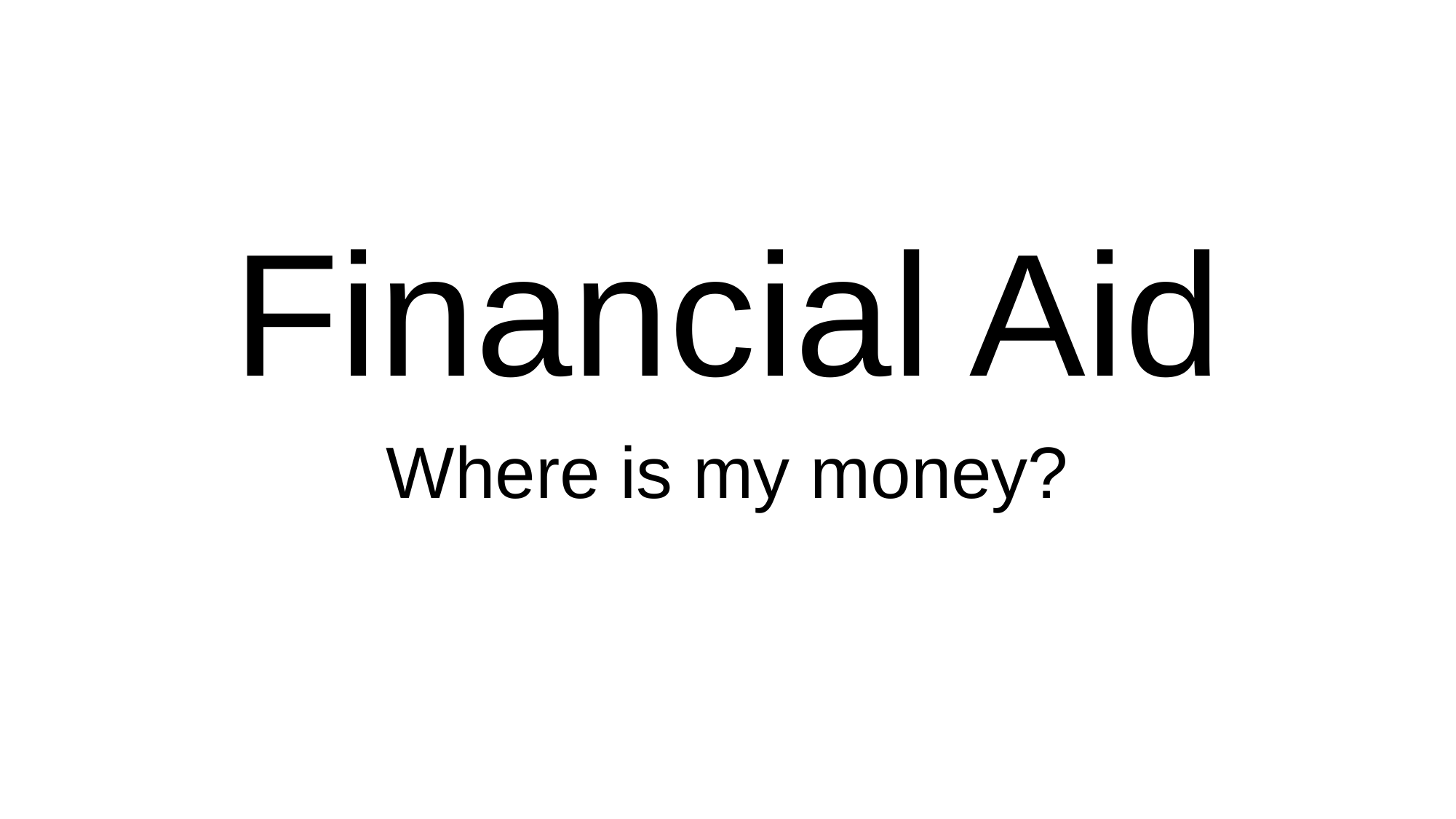

# Financial Aid
Where is my money?